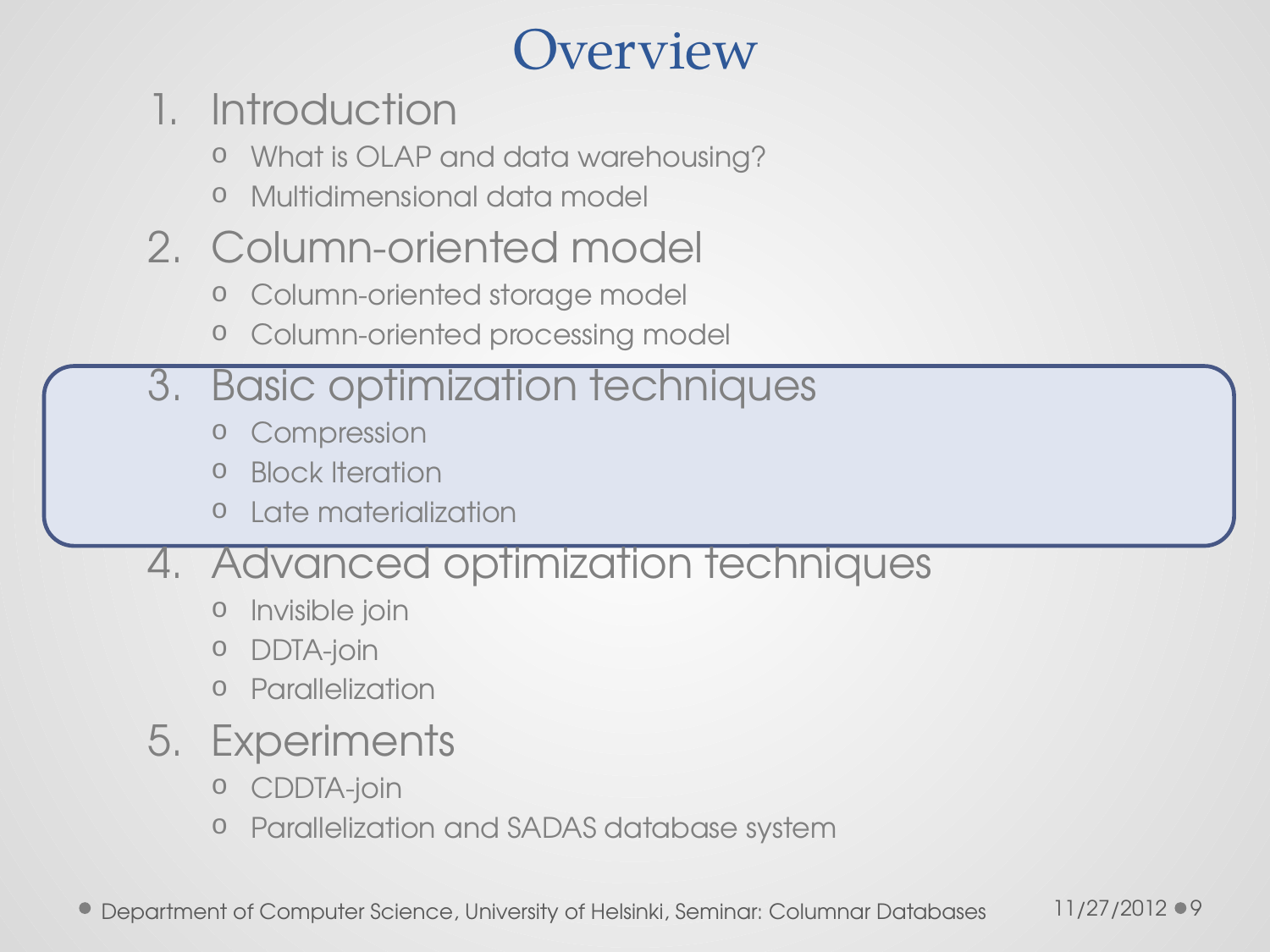

# Overview
Introduction
What is OLAP and data warehousing?
Multidimensional data model
Column-oriented model
Column-oriented storage model
Column-oriented processing model
Basic optimization techniques
Compression
Block Iteration
Late materialization
Advanced optimization techniques
Invisible join
DDTA-join
Parallelization
Experiments
CDDTA-join
Parallelization and SADAS database system

11/27/2012
9
Department of Computer Science, University of Helsinki, Seminar: Columnar Databases